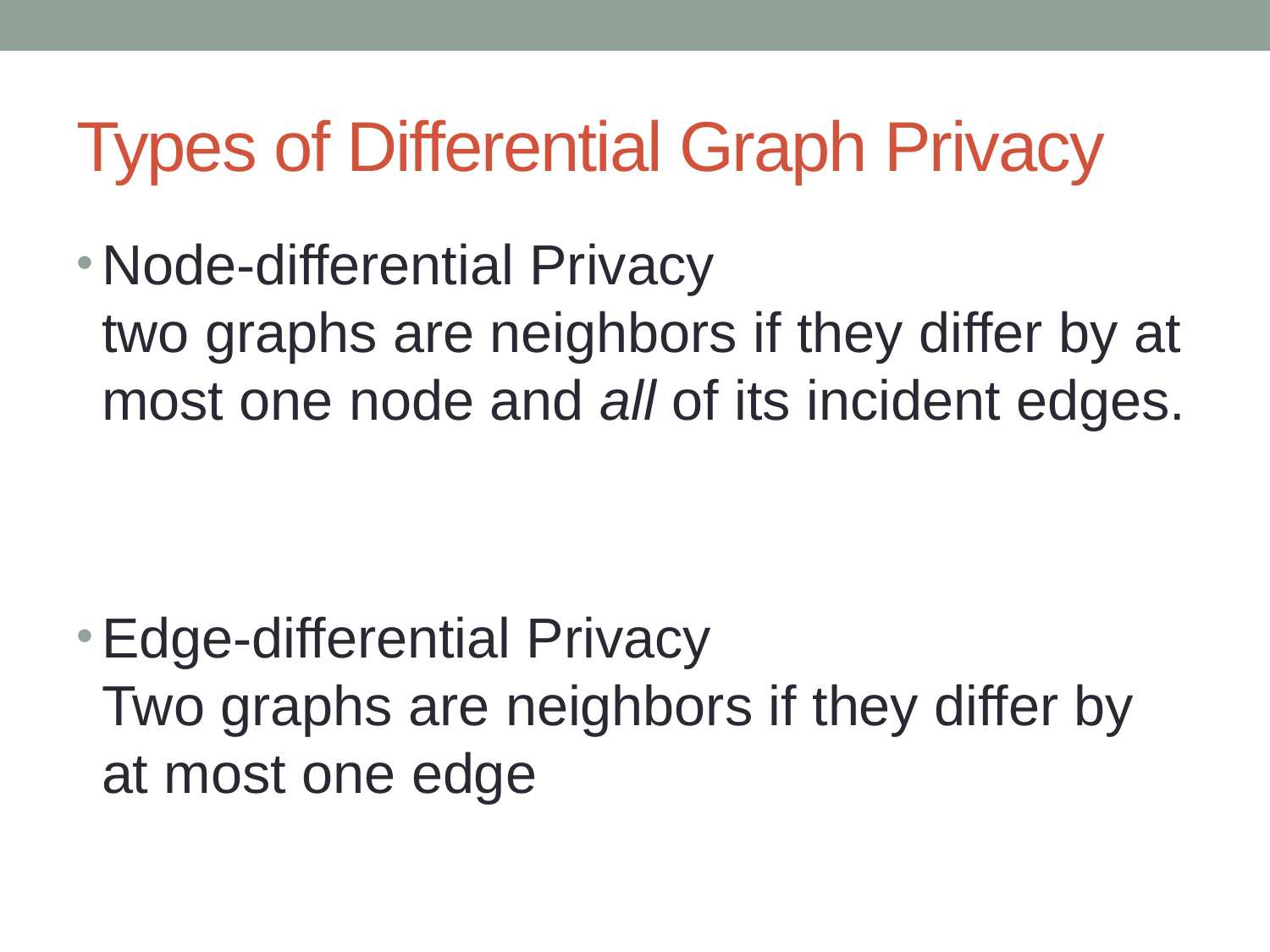

# Types of Differential Graph Privacy
Node-differential Privacy
two graphs are neighbors if they differ by at most one node and all of its incident edges.

Edge-differential Privacy
Two graphs are neighbors if they differ by at most one edge